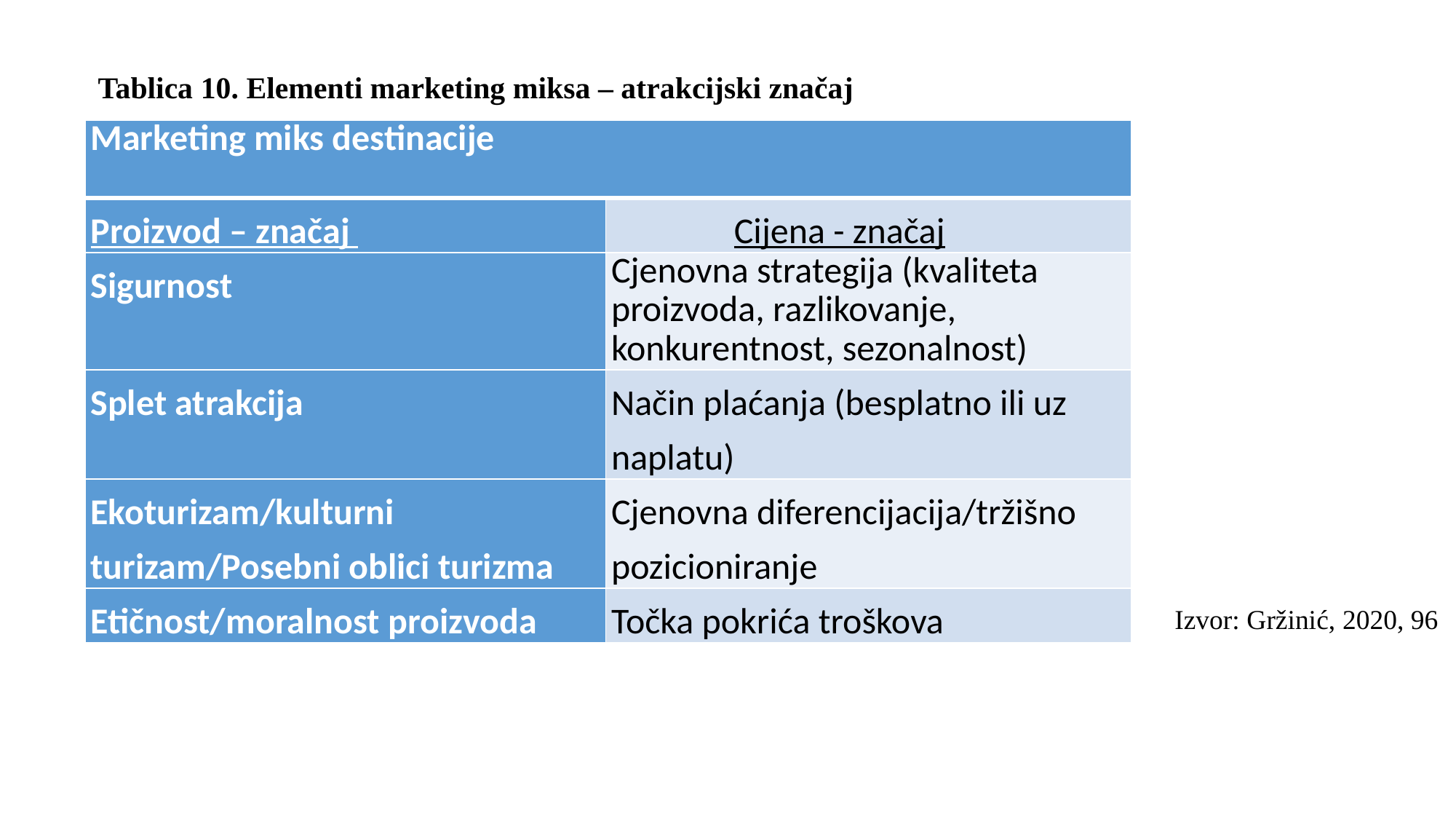

Tablica 10. Elementi marketing miksa – atrakcijski značaj
| Marketing miks destinacije |  |
| --- | --- |
| Proizvod – značaj | Cijena - značaj |
| Sigurnost | Cjenovna strategija (kvaliteta proizvoda, razlikovanje, konkurentnost, sezonalnost) |
| Splet atrakcija | Način plaćanja (besplatno ili uz naplatu) |
| Ekoturizam/kulturni turizam/Posebni oblici turizma | Cjenovna diferencijacija/tržišno pozicioniranje |
| Etičnost/moralnost proizvoda | Točka pokrića troškova |
Izvor: Gržinić, 2020, 96